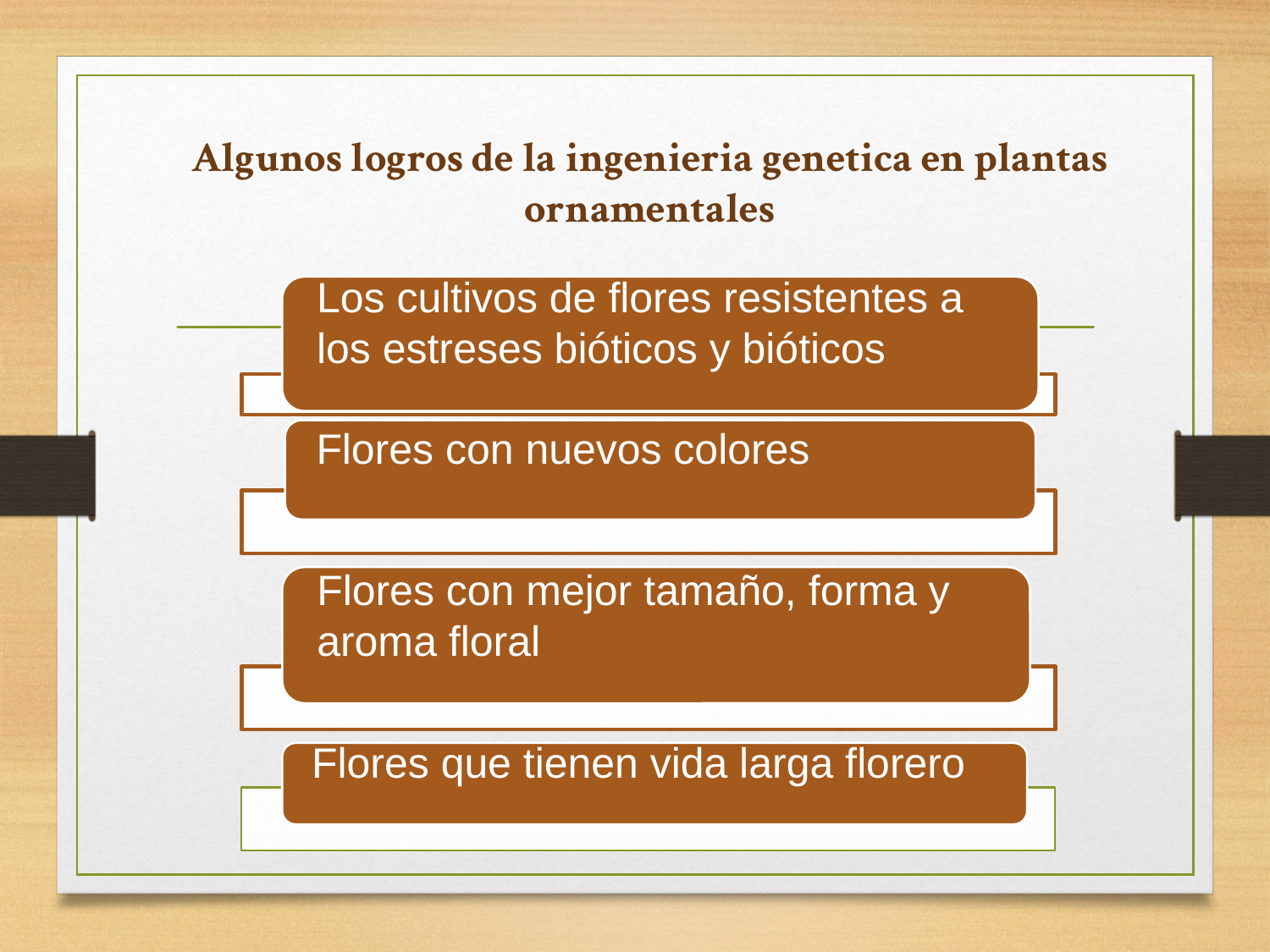

# Algunos logros de la ingenieria genetica en plantas ornamentales
Los cultivos de flores resistentes a los estreses bióticos y bióticos

Flores con nuevos colores

Flores con mejor tamaño, forma y aroma floral

Flores que tienen vida larga florero